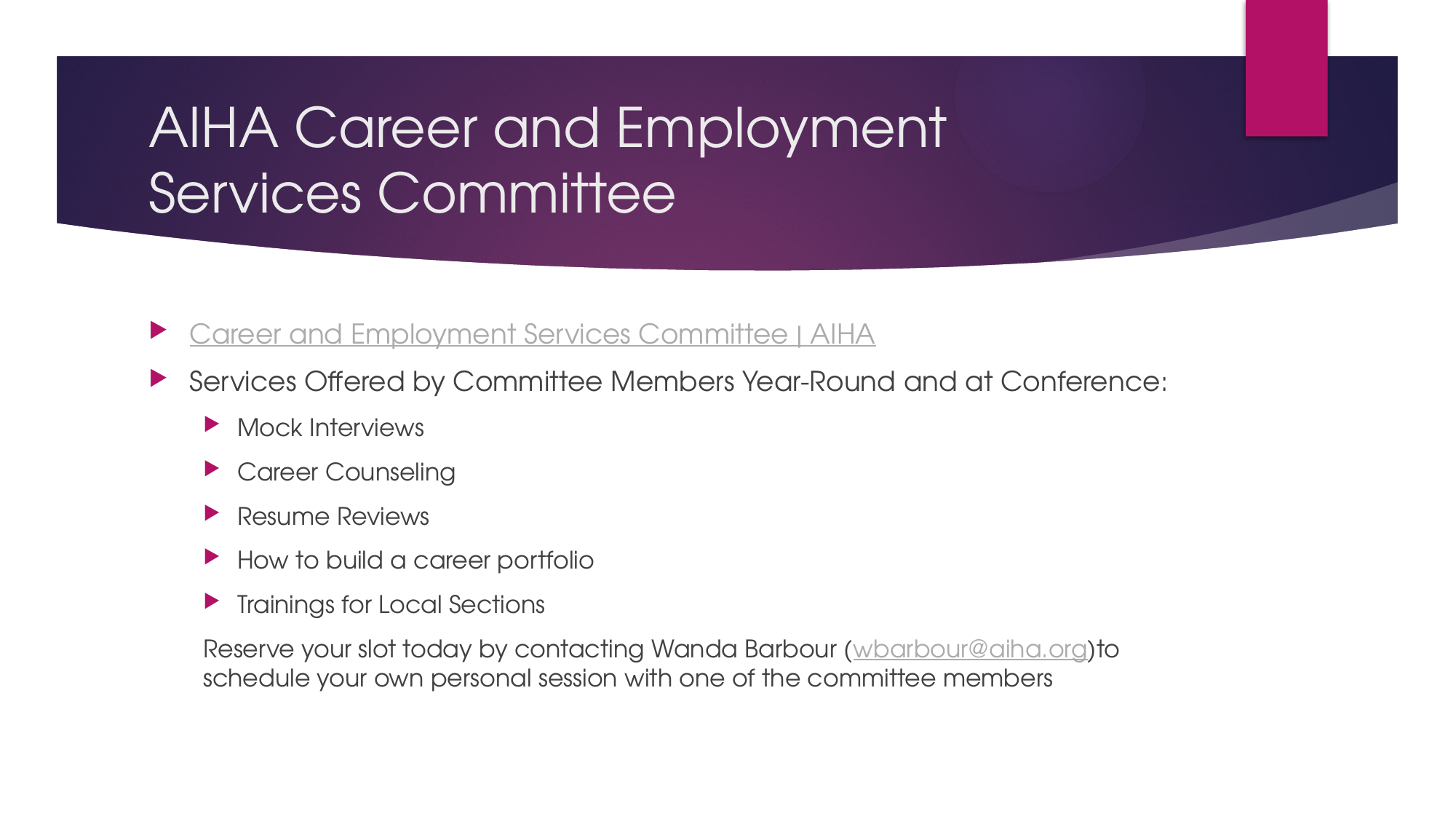

# AIHA Career and Employment Services Committee
Career and Employment Services Committee | AIHA
Services Offered by Committee Members Year-Round and at Conference:
Mock Interviews
Career Counseling
Resume Reviews
How to build a career portfolio
Trainings for Local Sections
Reserve your slot today by contacting Wanda Barbour (wbarbour@aiha.org)to schedule your own personal session with one of the committee members